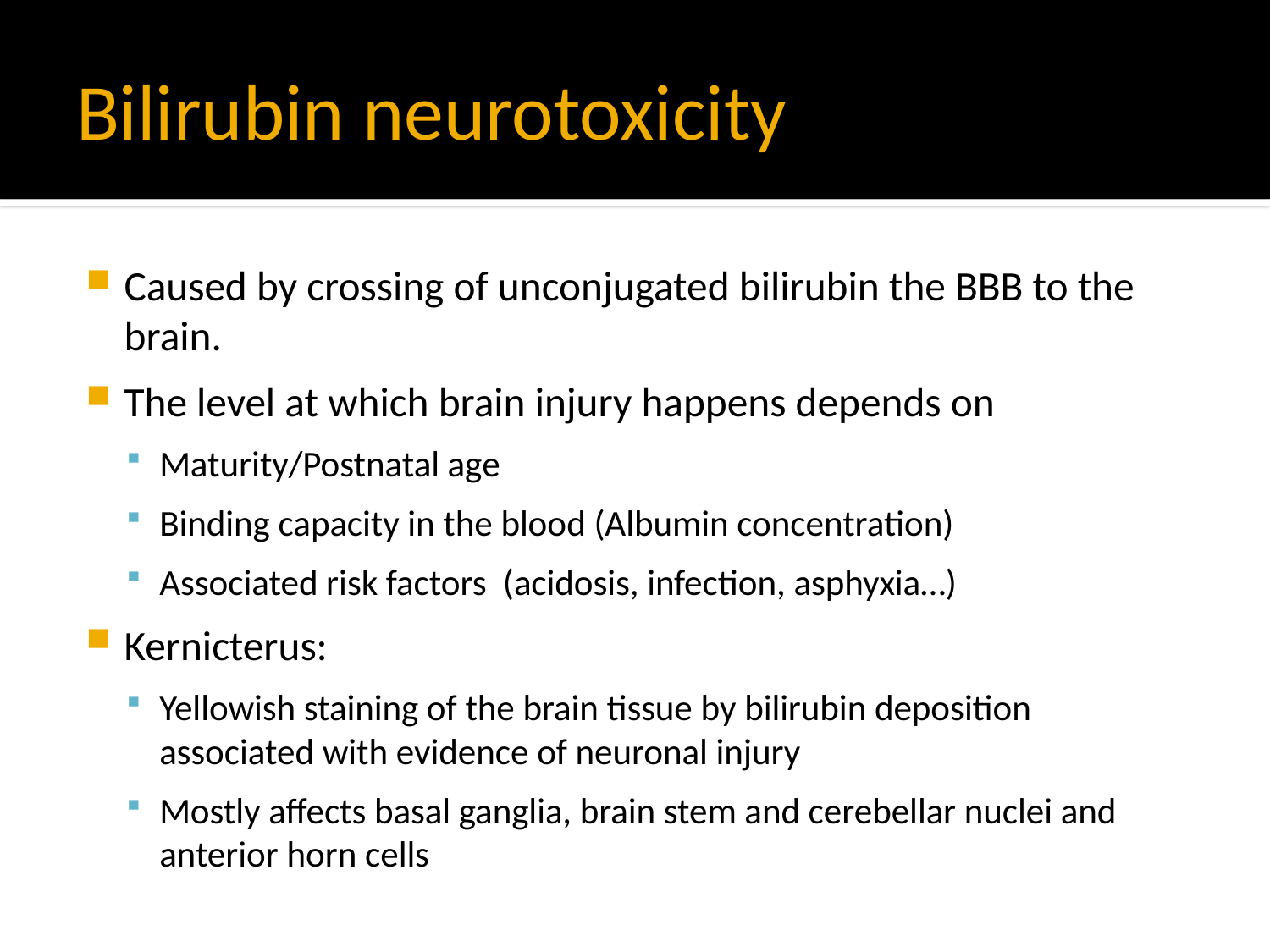

# Bilirubin neurotoxicity

Caused by crossing of unconjugated bilirubin the BBB to the brain.
The level at which brain injury happens depends on
Maturity/Postnatal age
Binding capacity in the blood (Albumin concentration)
Associated risk factors  (acidosis, infection, asphyxia…)
Kernicterus:
Yellowish staining of the brain tissue by bilirubin deposition associated with evidence of neuronal injury
Mostly affects basal ganglia, brain stem and cerebellar nuclei and anterior horn cells